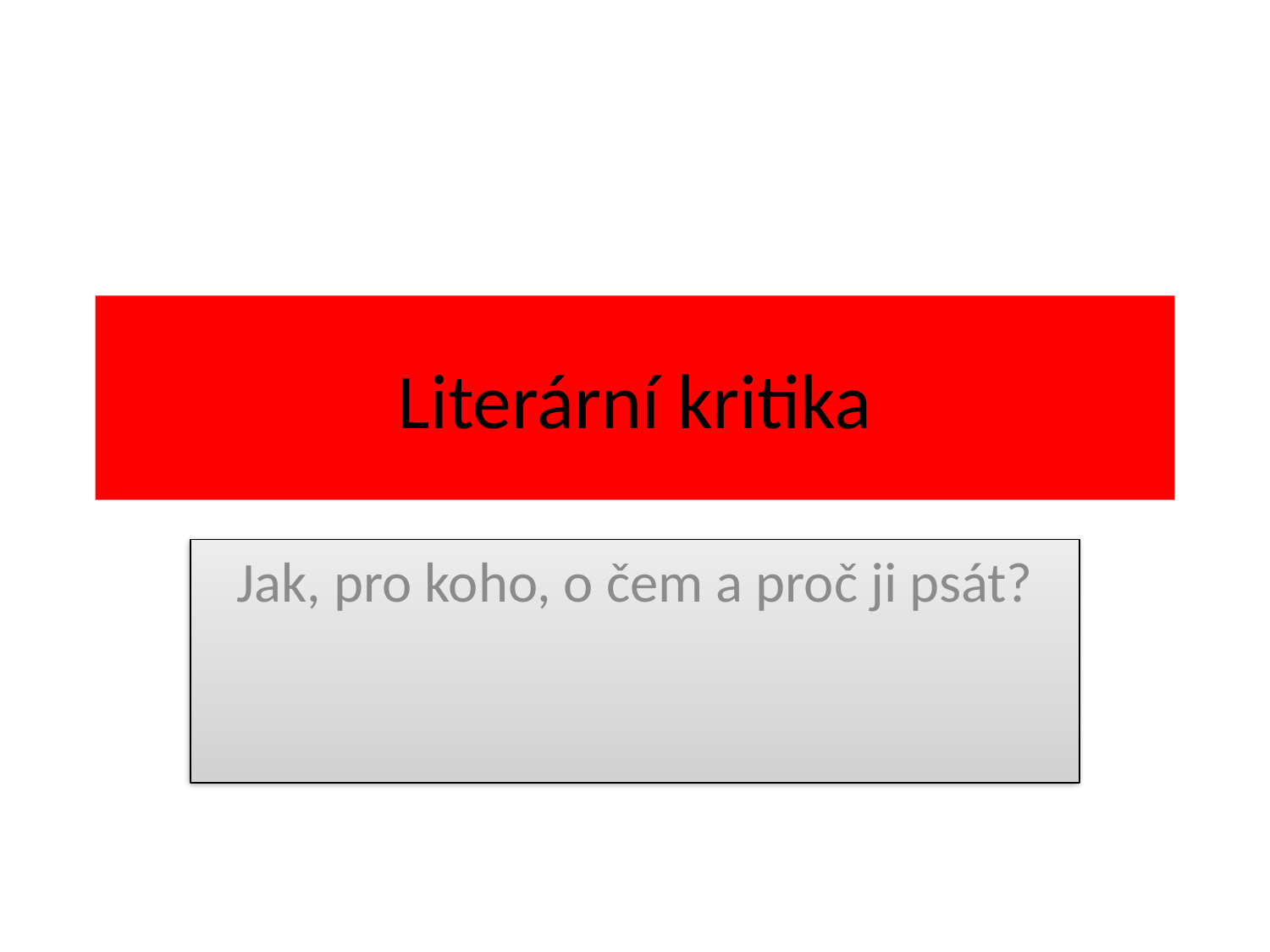

# Literární kritika
Jak, pro koho, o čem a proč ji psát?